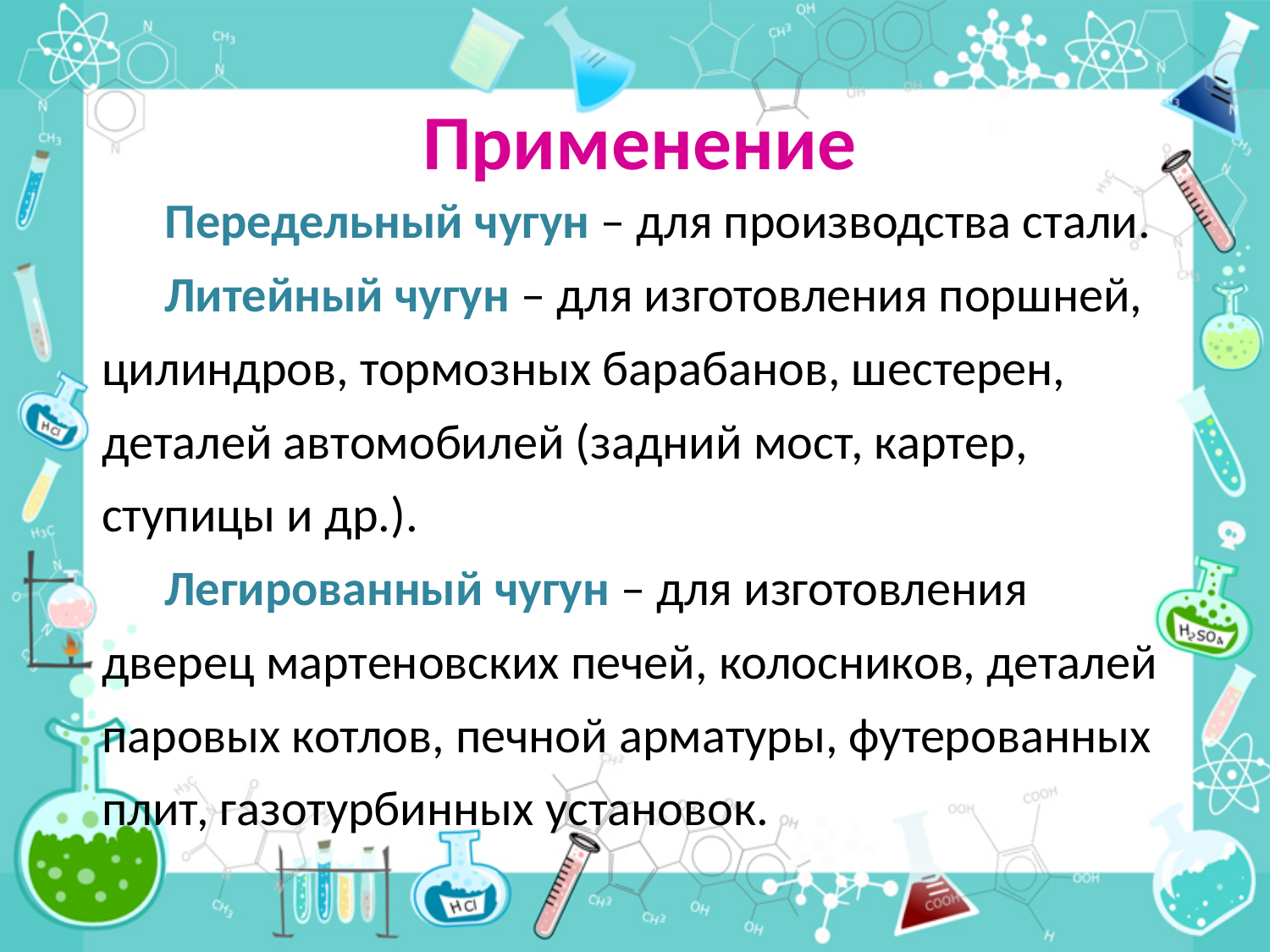

# Применение
Передельный чугун – для производства стали.
Литейный чугун – для изготовления поршней, цилиндров, тормозных барабанов, шестерен, деталей автомобилей (задний мост, картер, ступицы и др.).
Легированный чугун – для изготовления дверец мартеновских печей, колосников, деталей паровых котлов, печной арматуры, футерованных плит, газотурбинных установок.